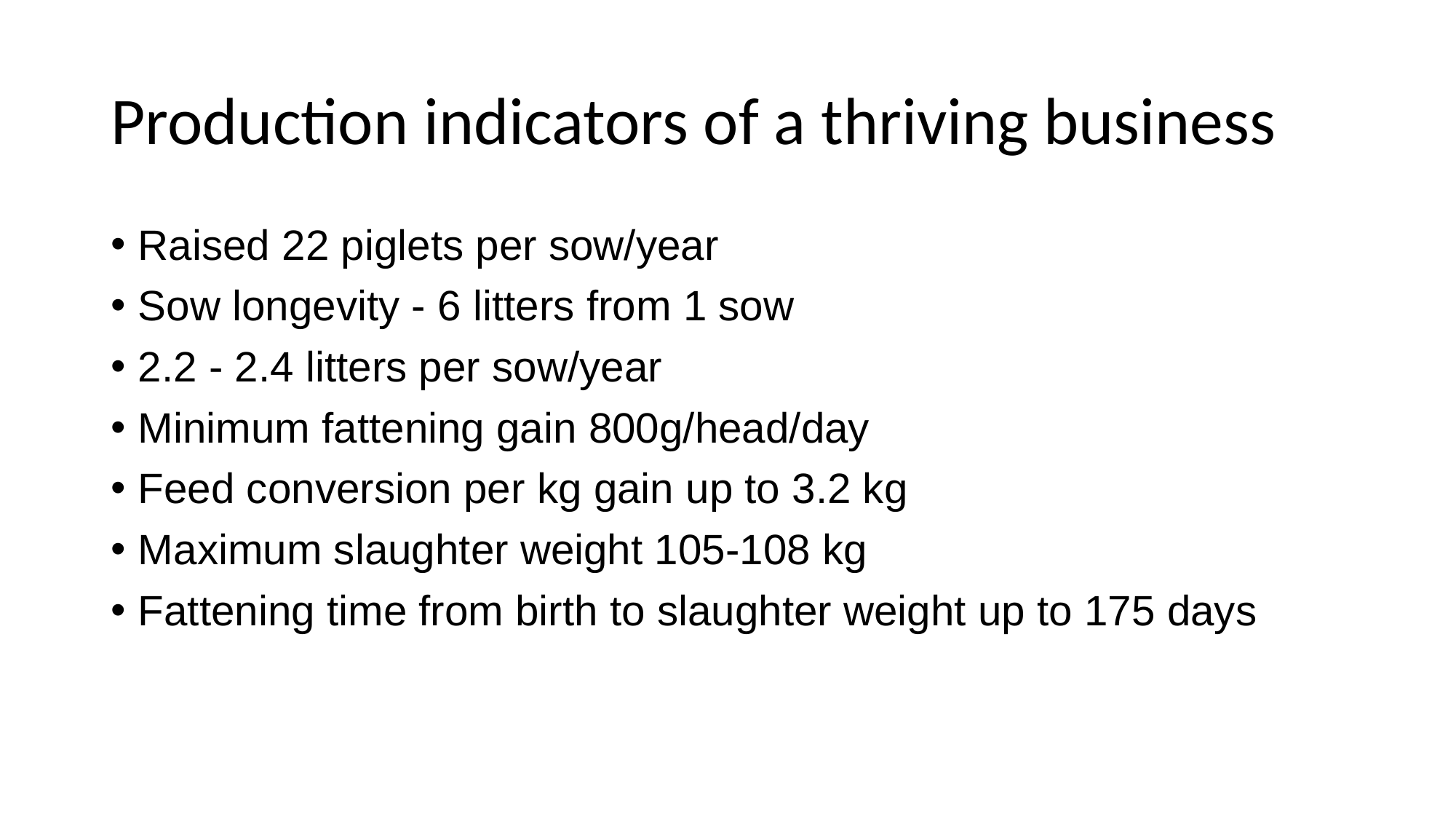

# Production indicators of a thriving business
Raised 22 piglets per sow/year
Sow longevity - 6 litters from 1 sow
2.2 - 2.4 litters per sow/year
Minimum fattening gain 800g/head/day
Feed conversion per kg gain up to 3.2 kg
Maximum slaughter weight 105-108 kg
Fattening time from birth to slaughter weight up to 175 days